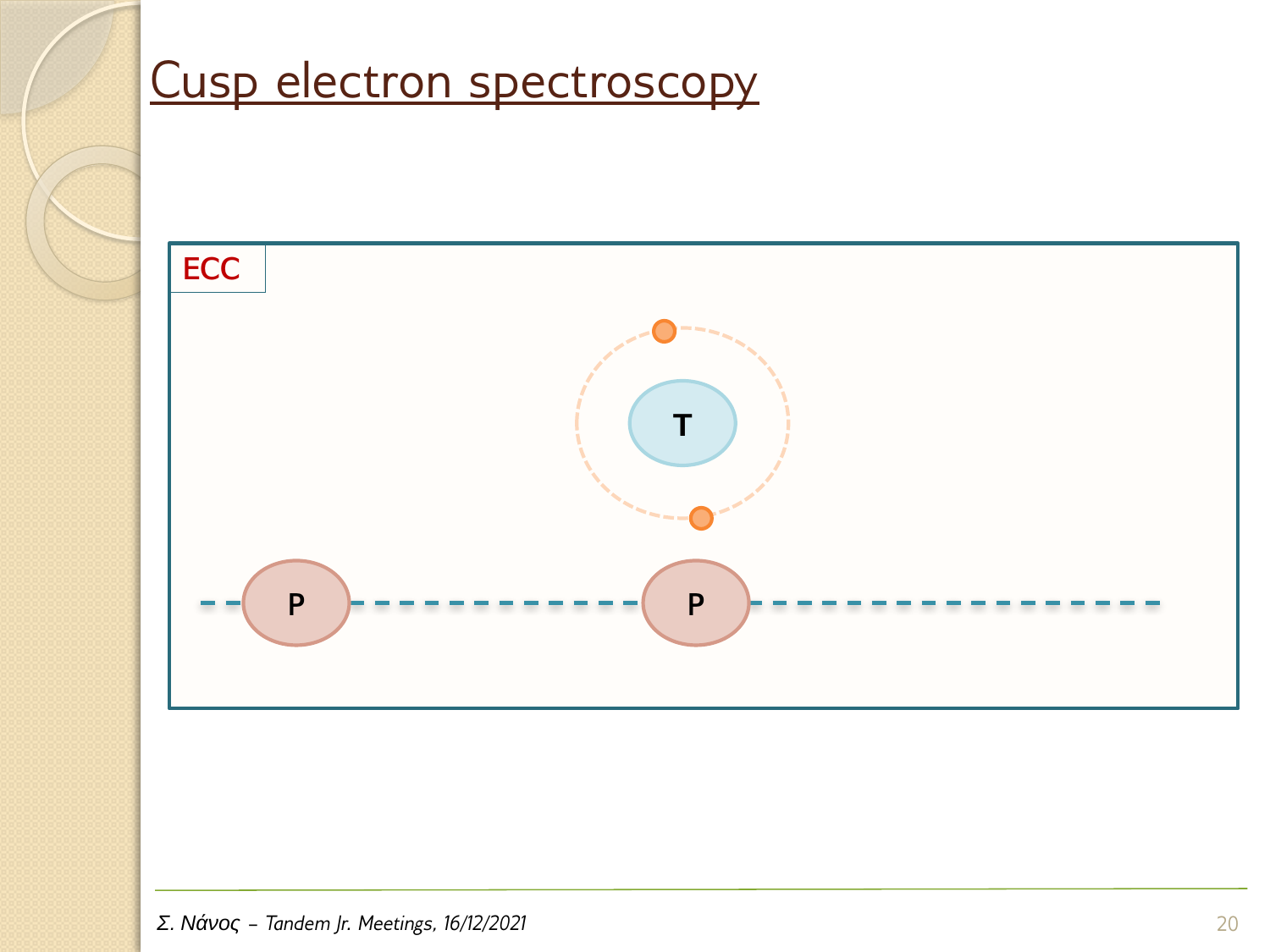

Cusp electron spectroscopy
ECC

Τ

P
P
20
Σ. Νάνος – Tandem Jr. Meetings, 16/12/2021